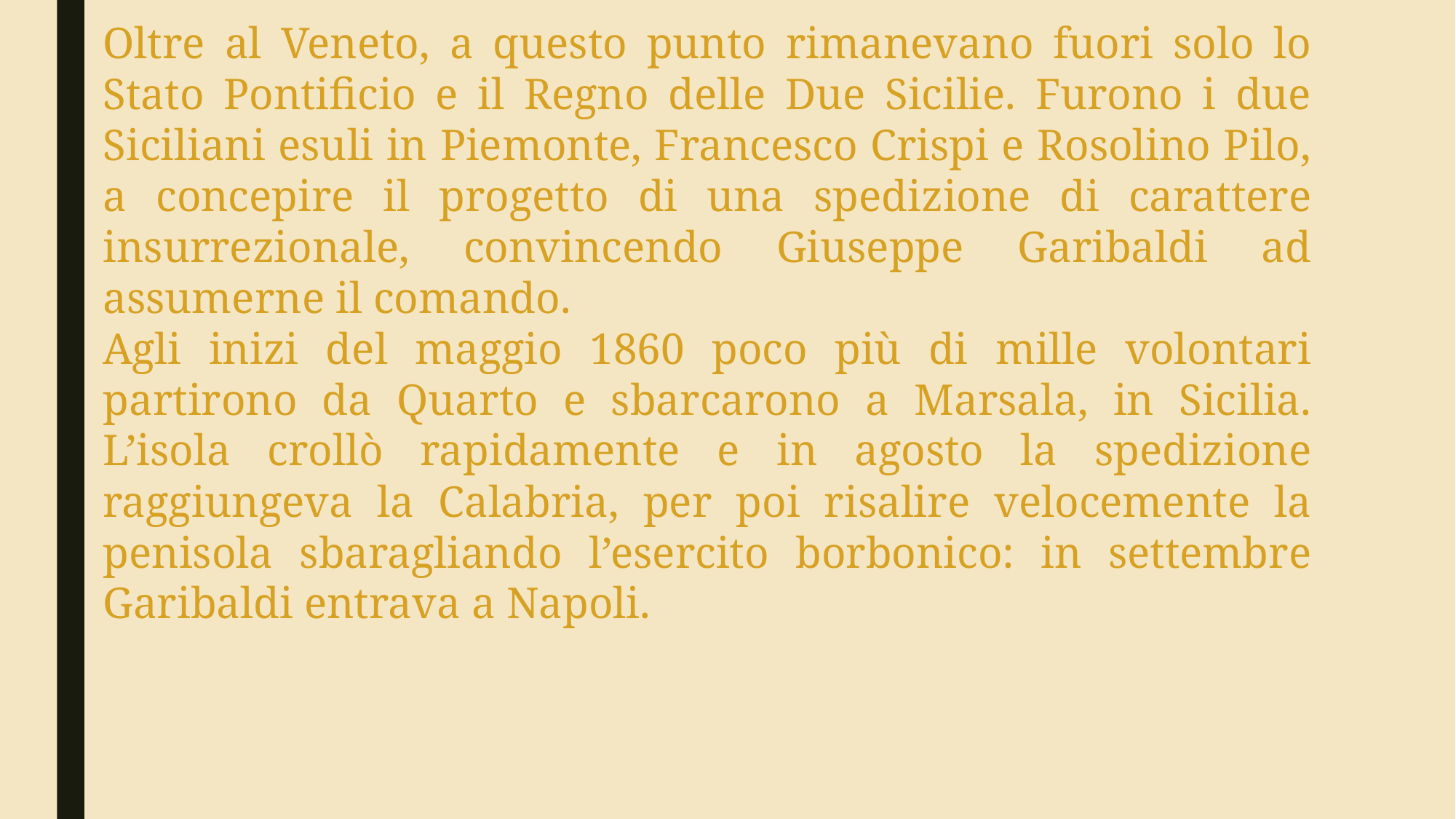

Oltre al Veneto, a questo punto rimanevano fuori solo lo Stato Pontificio e il Regno delle Due Sicilie. Furono i due Siciliani esuli in Piemonte, Francesco Crispi e Rosolino Pilo, a concepire il progetto di una spedizione di carattere insurrezionale, convincendo Giuseppe Garibaldi ad assumerne il comando.
Agli inizi del maggio 1860 poco più di mille volontari partirono da Quarto e sbarcarono a Marsala, in Sicilia. L’isola crollò rapidamente e in agosto la spedizione raggiungeva la Calabria, per poi risalire velocemente la penisola sbaragliando l’esercito borbonico: in settembre Garibaldi entrava a Napoli.